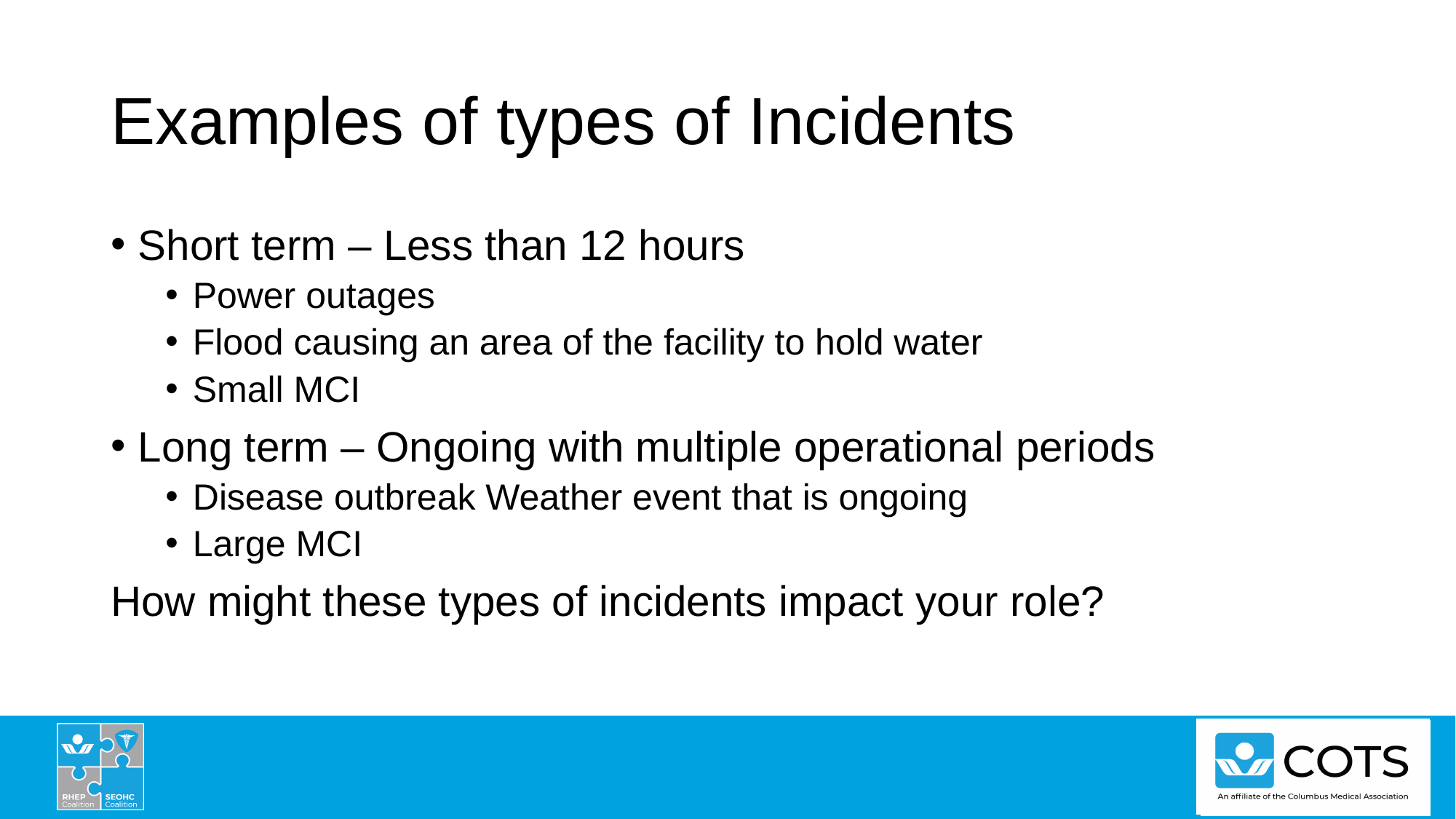

# Examples of types of Incidents
Short term – Less than 12 hours
Power outages
Flood causing an area of the facility to hold water
Small MCI
Long term – Ongoing with multiple operational periods
Disease outbreak Weather event that is ongoing
Large MCI
How might these types of incidents impact your role?